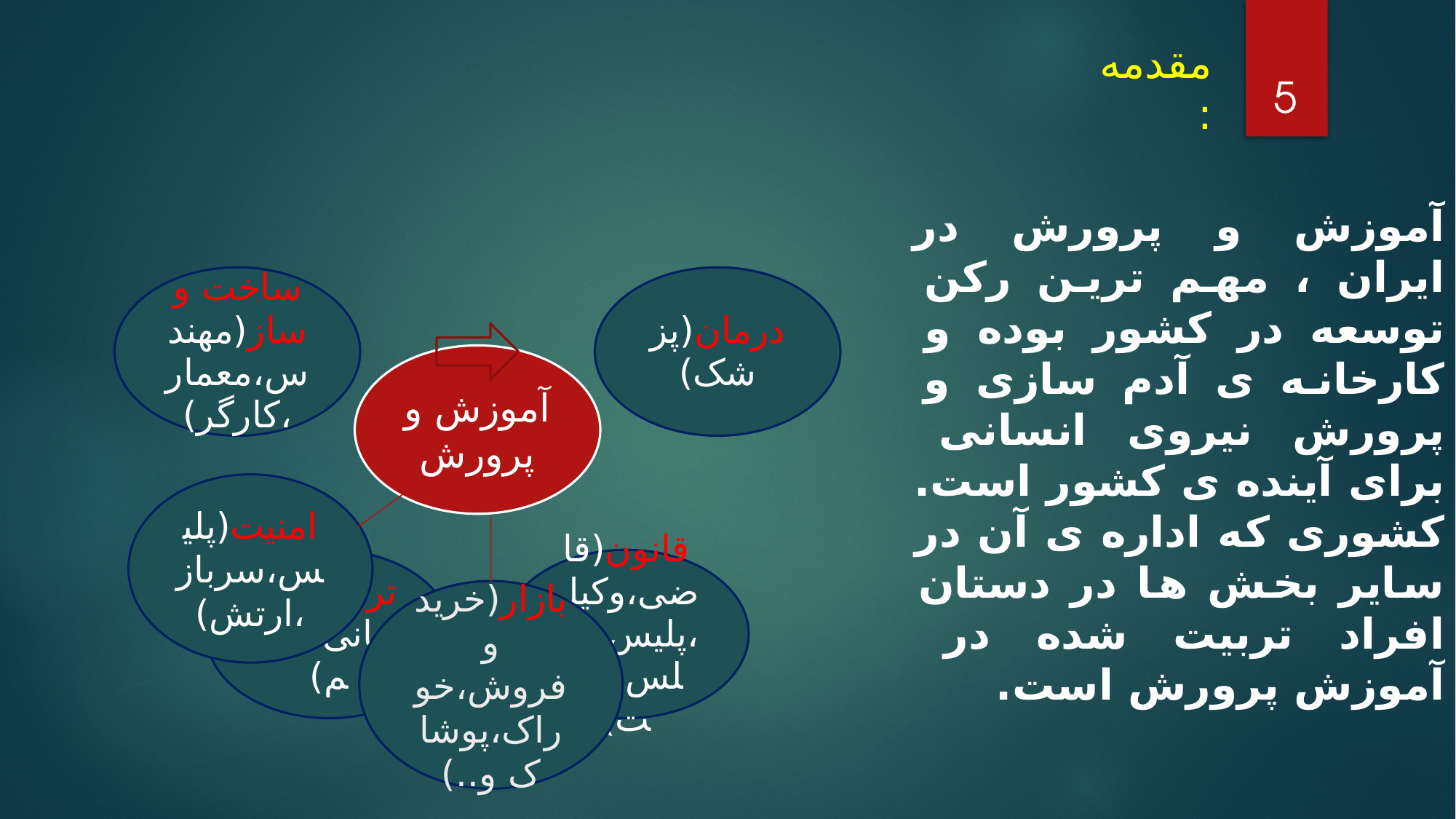

مقدمه :
5
آموزش و پرورش
درمان(پزشک)
ساخت و ساز(مهندس،معمار،کارگر)
آموزش و پرورش در ایران ، مهم ترین رکن توسعه در کشور بوده و کارخانه ی آدم سازی و پرورش نیروی انسانی برای آینده ی کشور است. کشوری که اداره ی آن در سایر بخش ها در دستان افراد تربیت شده در آموزش پرورش است.

امنیت(پلیس،سرباز،ارتش)
بازار(خرید و فروش،خوراک،پوشاک و..)